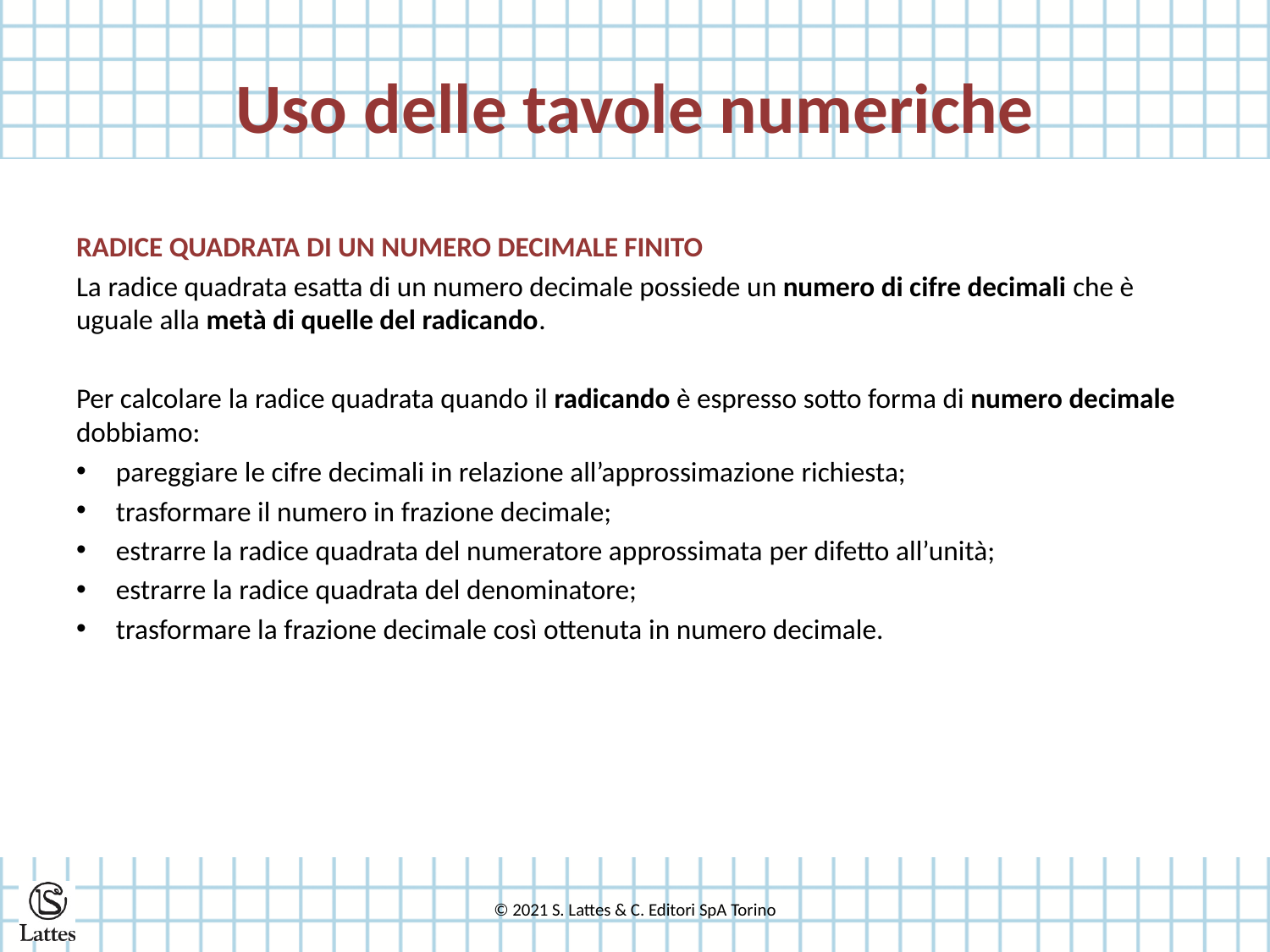

# Uso delle tavole numeriche
RADICE QUADRATA DI UN NUMERO DECIMALE FINITO
La radice quadrata esatta di un numero decimale possiede un numero di cifre decimali che è uguale alla metà di quelle del radicando.

Per calcolare la radice quadrata quando il radicando è espresso sotto forma di numero decimale dobbiamo:
pareggiare le cifre decimali in relazione all’approssimazione richiesta;
trasformare il numero in frazione decimale;
estrarre la radice quadrata del numeratore approssimata per difetto all’unità;
estrarre la radice quadrata del denominatore;
trasformare la frazione decimale così ottenuta in numero decimale.